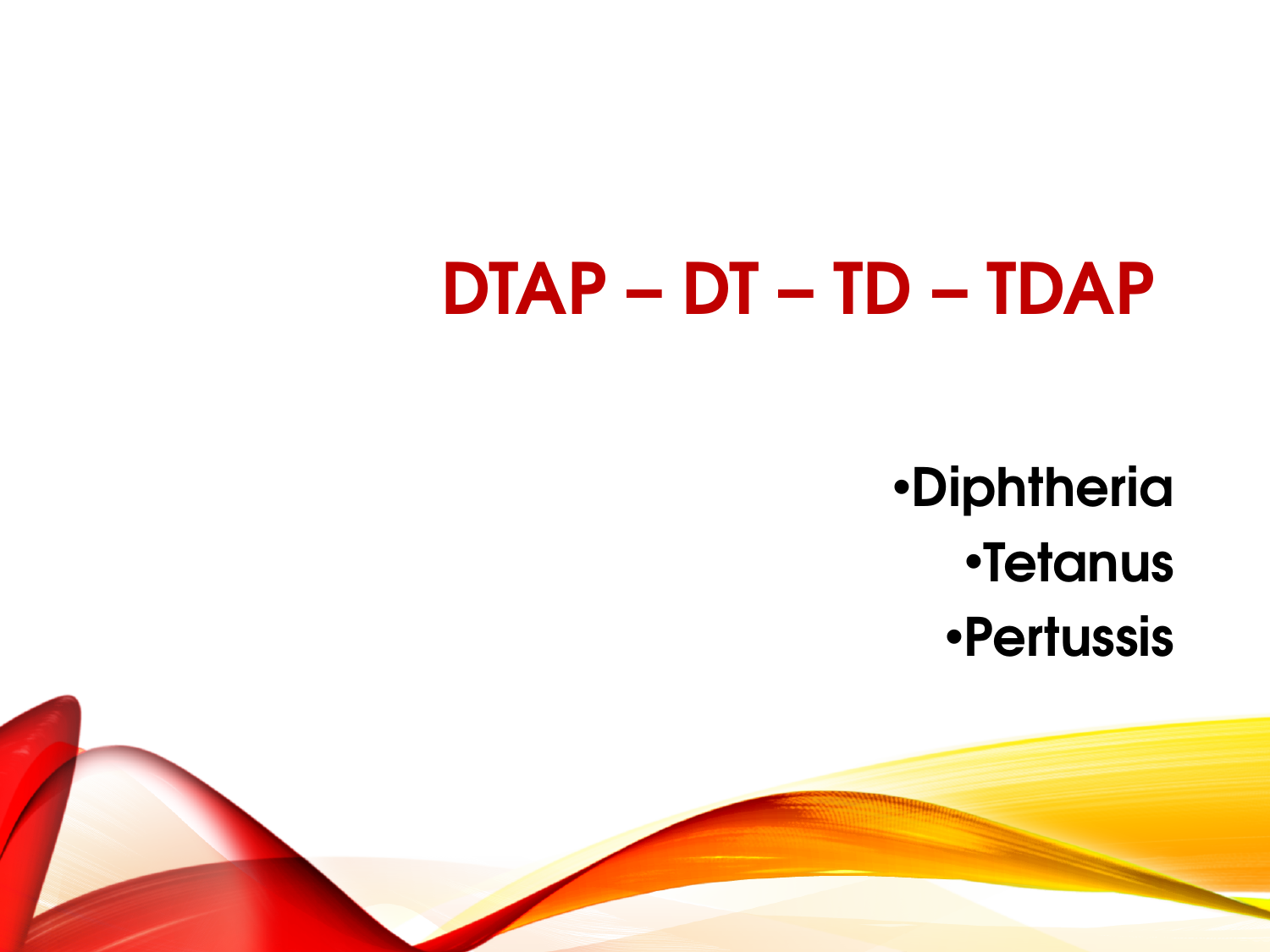

# DTaP – DT – Td – Tdap
Diphtheria
Tetanus
Pertussis